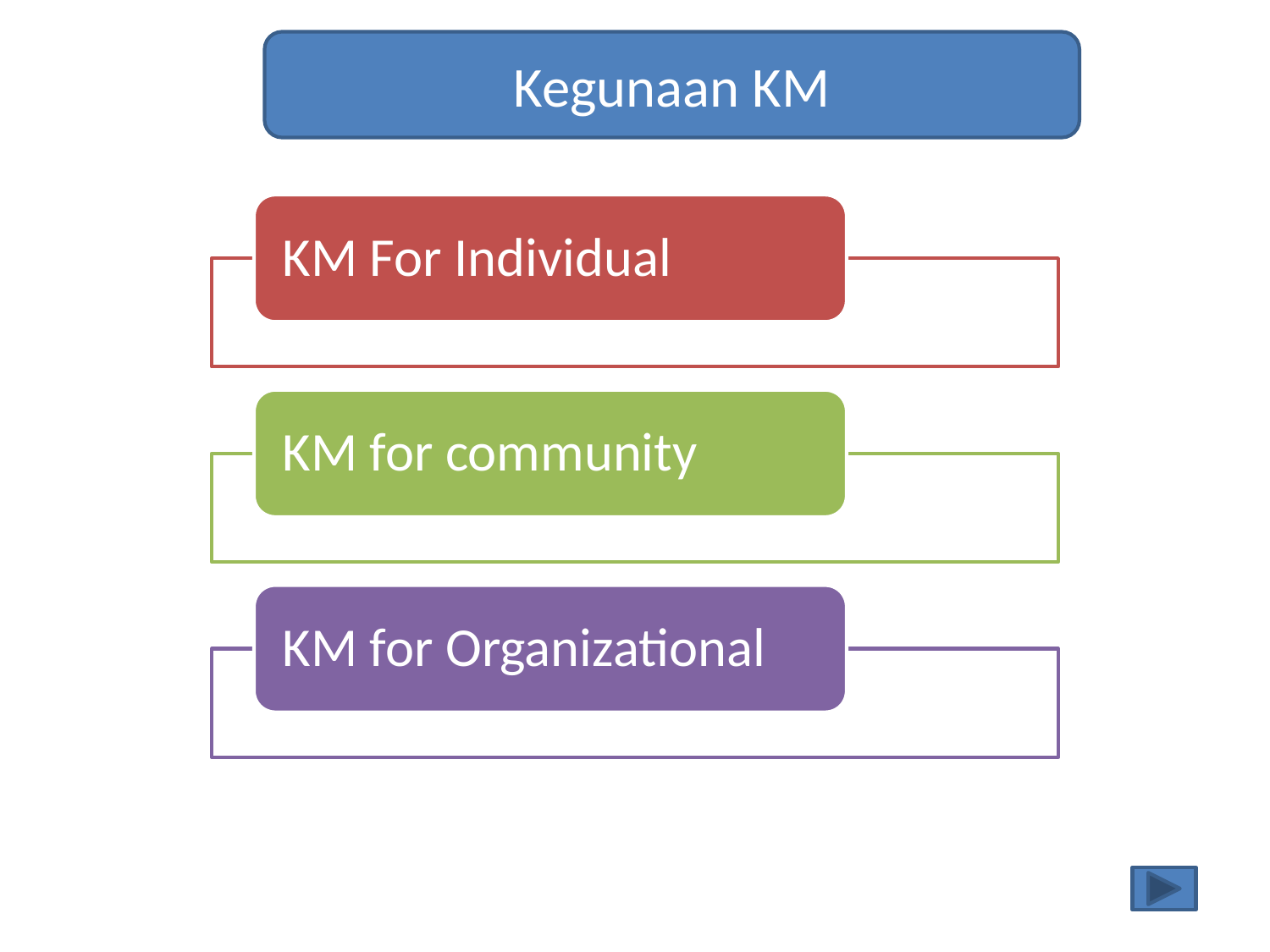

Kegunaan KM
KM For Individual
KM for community
KM for Organizational